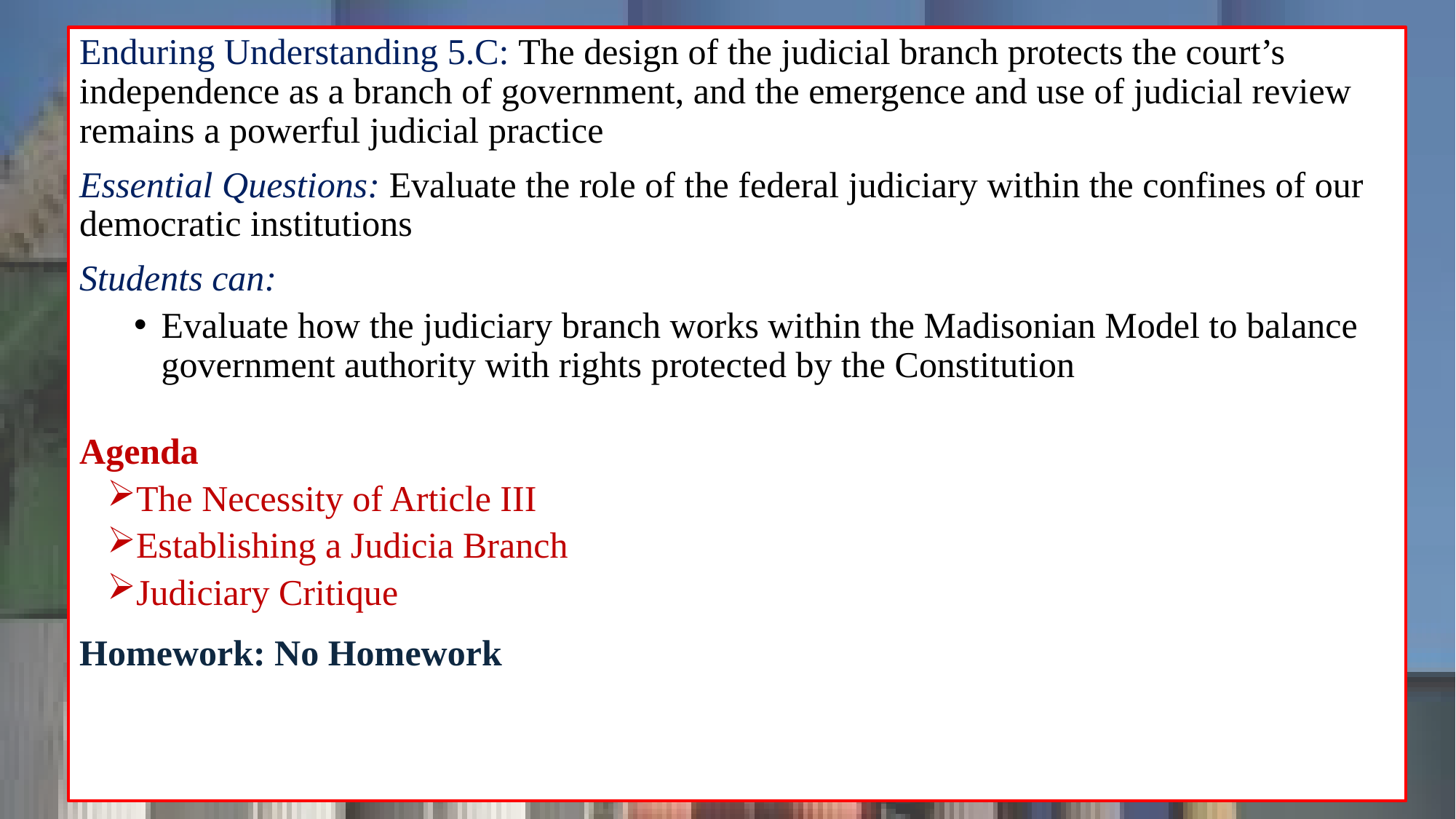

Enduring Understanding 5.C: The design of the judicial branch protects the court’s independence as a branch of government, and the emergence and use of judicial review remains a powerful judicial practice
Essential Questions: Evaluate the role of the federal judiciary within the confines of our democratic institutions
Students can:
Evaluate how the judiciary branch works within the Madisonian Model to balance government authority with rights protected by the Constitution

Agenda
The Necessity of Article III
Establishing a Judicia Branch
Judiciary Critique

Homework: No Homework